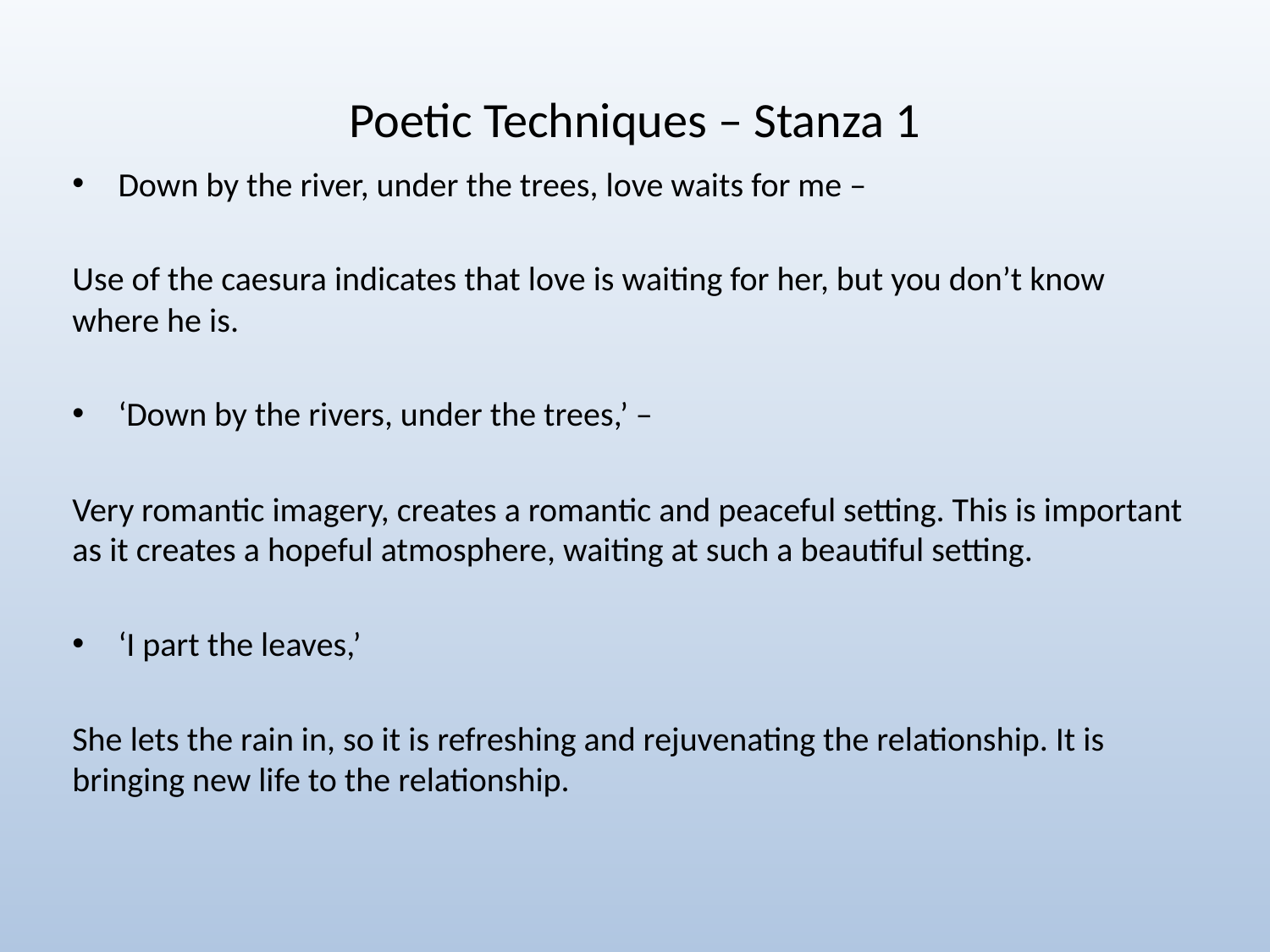

# Poetic Techniques – Stanza 1
Down by the river, under the trees, love waits for me –

Use of the caesura indicates that love is waiting for her, but you don’t know where he is.

‘Down by the rivers, under the trees,’ –

Very romantic imagery, creates a romantic and peaceful setting. This is important as it creates a hopeful atmosphere, waiting at such a beautiful setting.

‘I part the leaves,’

She lets the rain in, so it is refreshing and rejuvenating the relationship. It is bringing new life to the relationship.